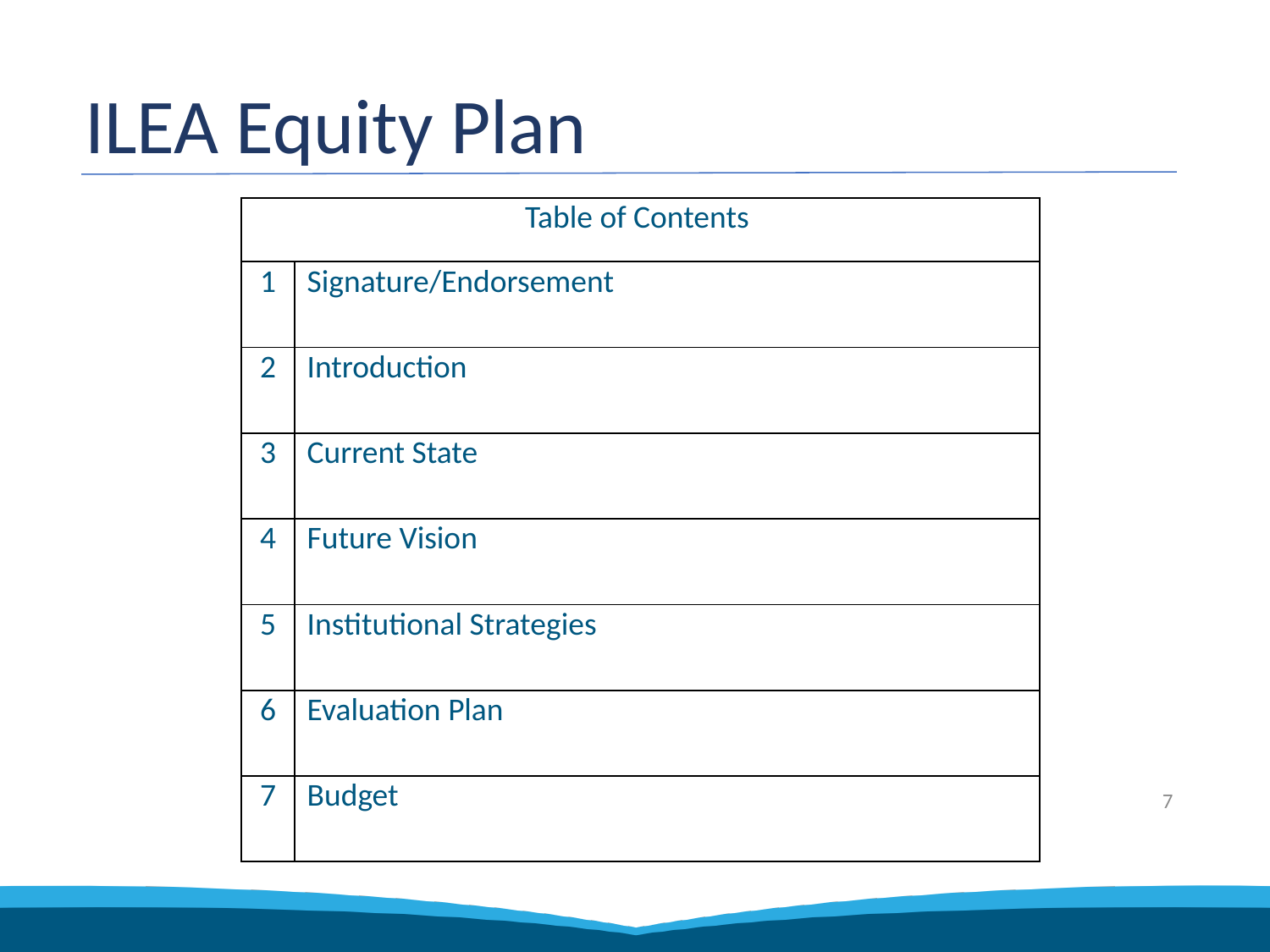

# ILEA Equity Plan
| Table of Contents |  |
| --- | --- |
| 1 | Signature/Endorsement |
| 2 | Introduction |
| 3 | Current State |
| 4 | Future Vision |
| 5 | Institutional Strategies |
| 6 | Evaluation Plan |
| 7 | Budget |
7